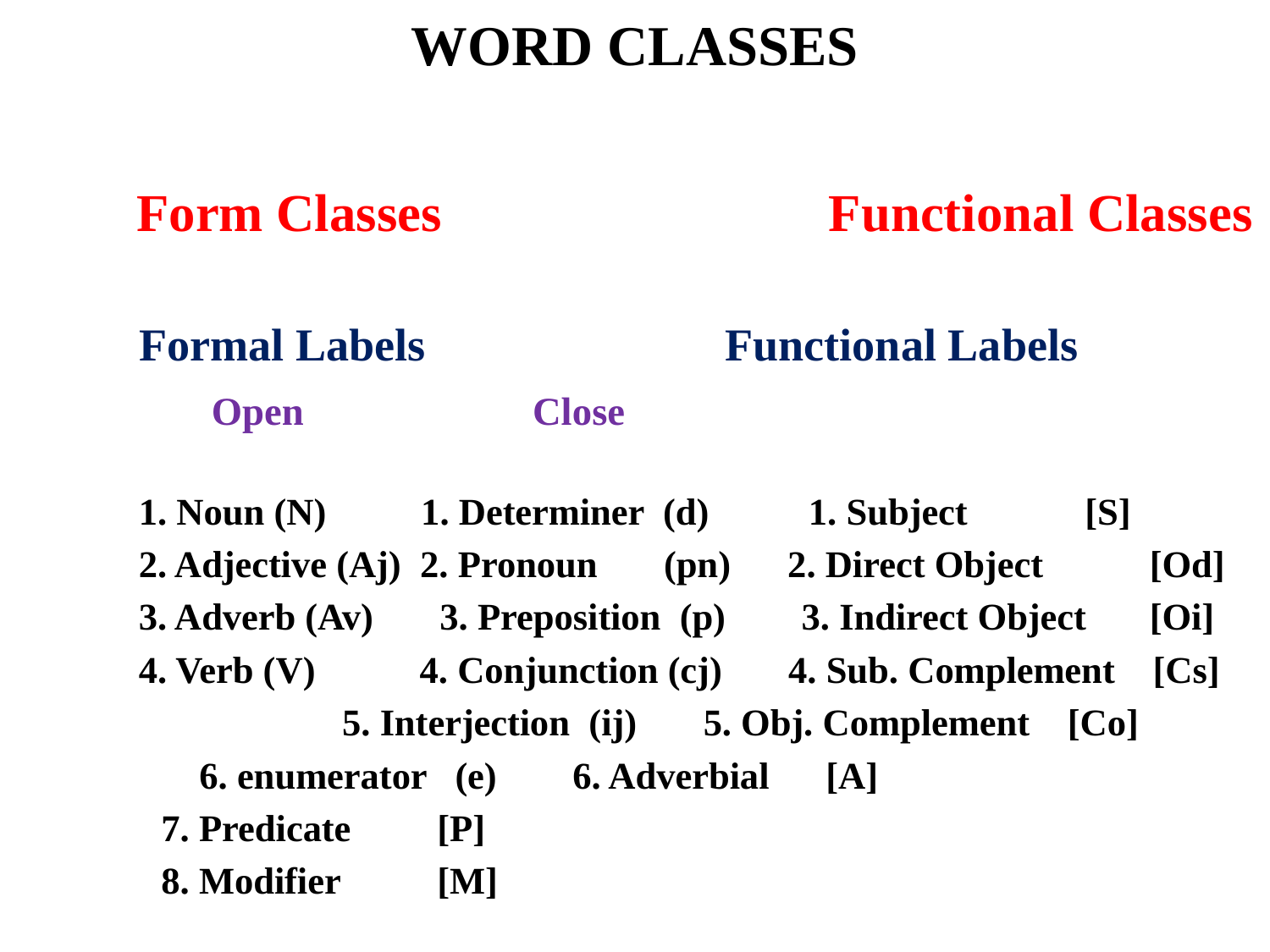

# WORD CLASSES

          Form Classes         	                 Functional Classes

             Formal Labels		                      Functional Labels
                    Open	                   Close

           1. Noun (N)          1. Determiner  (d)	        1. Subject     	   [S]
           2. Adjective (Aj)  2. Pronoun       (pn)      2. Direct Object  	   [Od]
           3. Adverb (Av)       3. Preposition  (p)        3. Indirect Object  	   [Oi]
           4. Verb (V)           4. Conjunction (cj)       4. Sub. Complement    [Cs]
		                           5. Interjection  (ij)       5. Obj. Complement    [Co]
			            6. enumerator   (e)        6. Adverbial  	   [A]
						        7. Predicate  	   [P]
						        8. Modifier 		   [M]